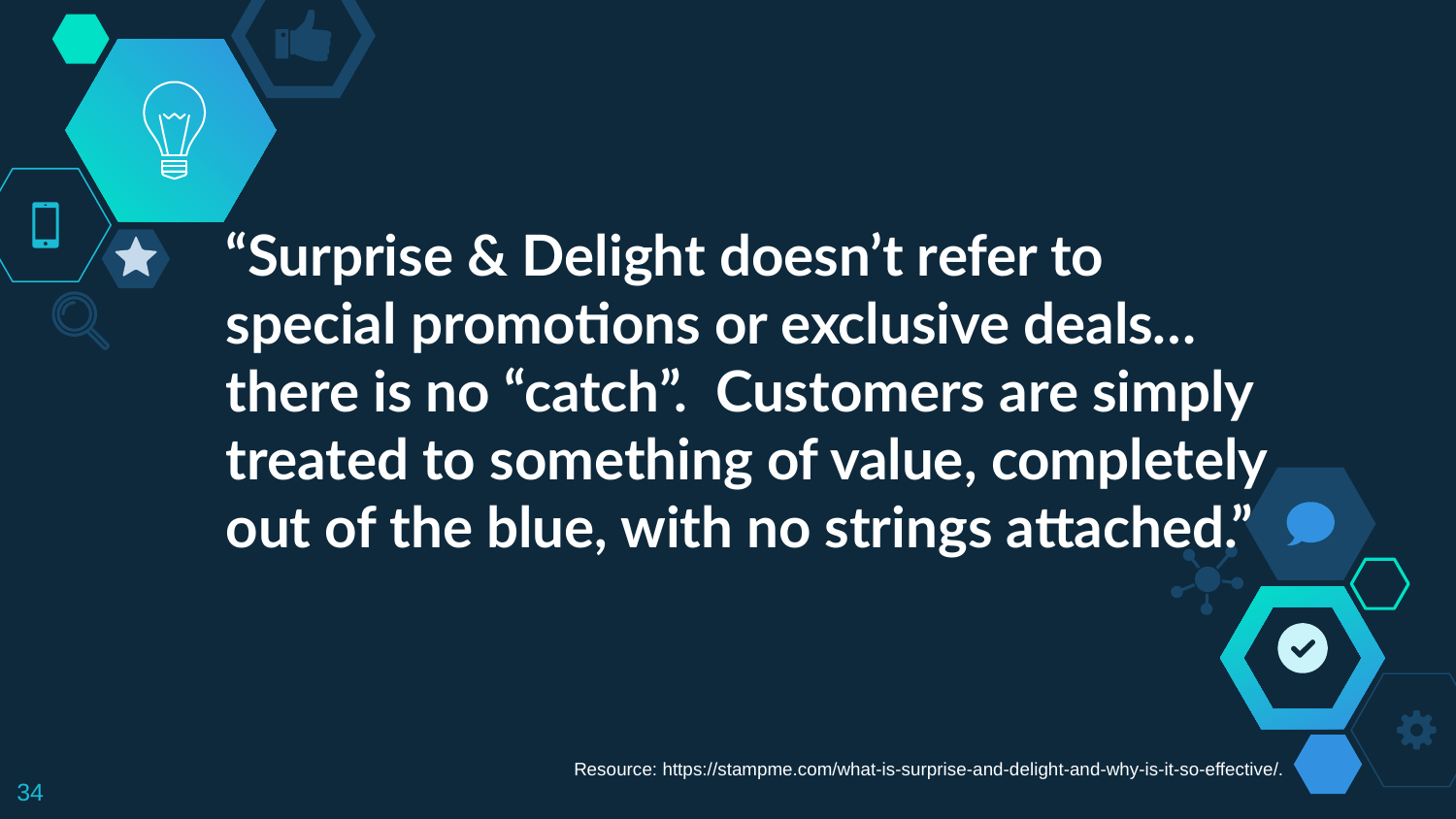

“Surprise & Delight doesn’t refer to special promotions or exclusive deals… there is no “catch”.  Customers are simply treated to something of value, completely out of the blue, with no strings attached.”

#

Resource: https://stampme.com/what-is-surprise-and-delight-and-why-is-it-so-effective/.
34